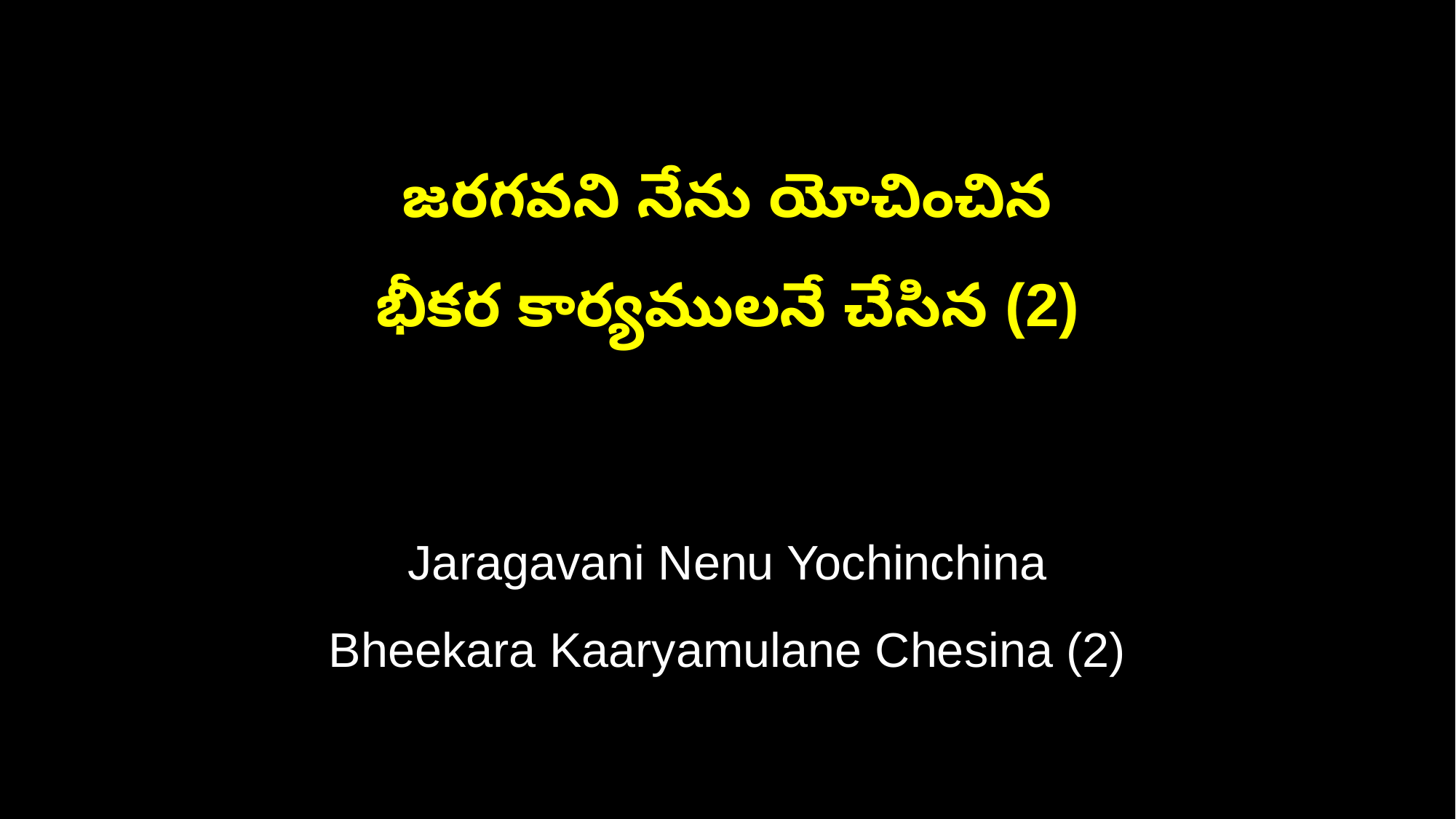

జరగవని నేను యోచించిన
భీకర కార్యములనే చేసిన (2)
Jaragavani Nenu Yochinchina
Bheekara Kaaryamulane Chesina (2)